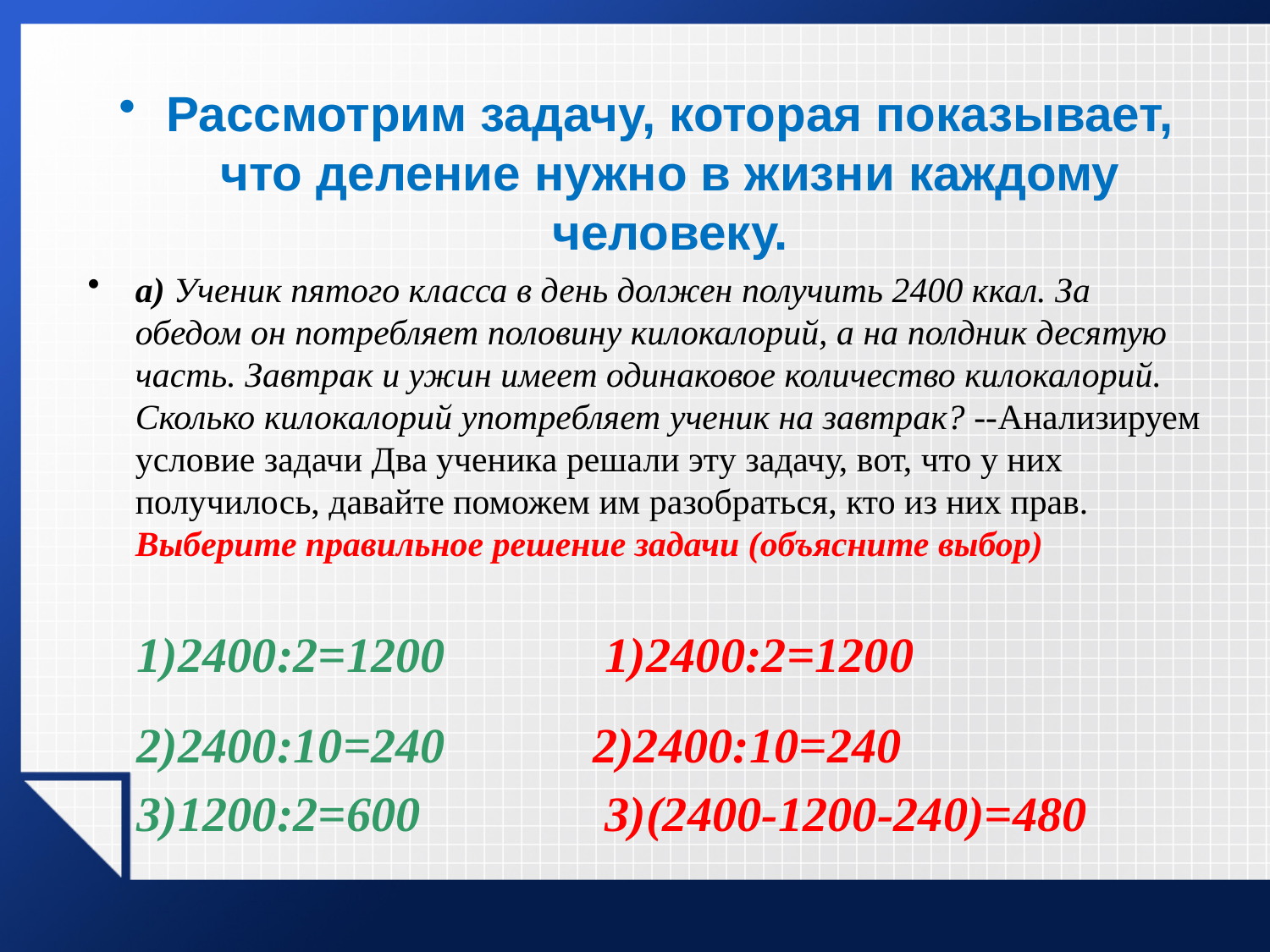

Рассмотрим задачу, которая показывает, что деление нужно в жизни каждому человеку.
а) Ученик пятого класса в день должен получить 2400 ккал. За обедом он потребляет половину килокалорий, а на полдник десятую часть. Завтрак и ужин имеет одинаковое количество килокалорий. Сколько килокалорий употребляет ученик на завтрак? --Анализируем условие задачи Два ученика решали эту задачу, вот, что у них получилось, давайте поможем им разобраться, кто из них прав. Выберите правильное решение задачи (объясните выбор)

    1)2400:2=1200             1)2400:2=1200
    2)2400:10=240            2)2400:10=240
    3)1200:2=600               3)(2400-1200-240)=480